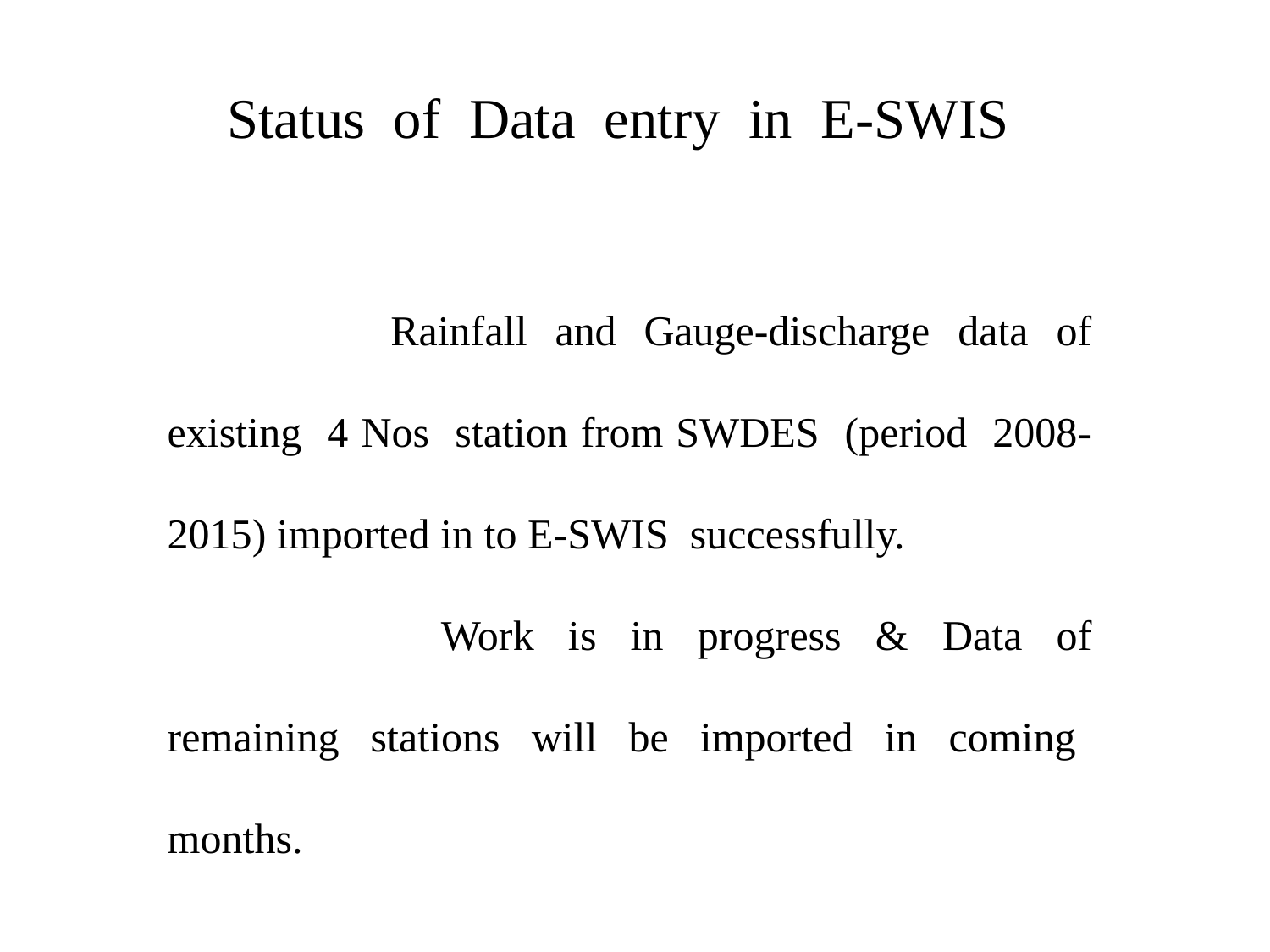

Status  of  Data  entry  in  E-SWIS
                Rainfall  and  Gauge-discharge  data  of existing  4 Nos  station from SWDES  (period  2008-2015) imported in to E-SWIS  successfully.
                Work  is  in  progress  &  Data  of remaining  stations  will  be  imported  in  coming  months.